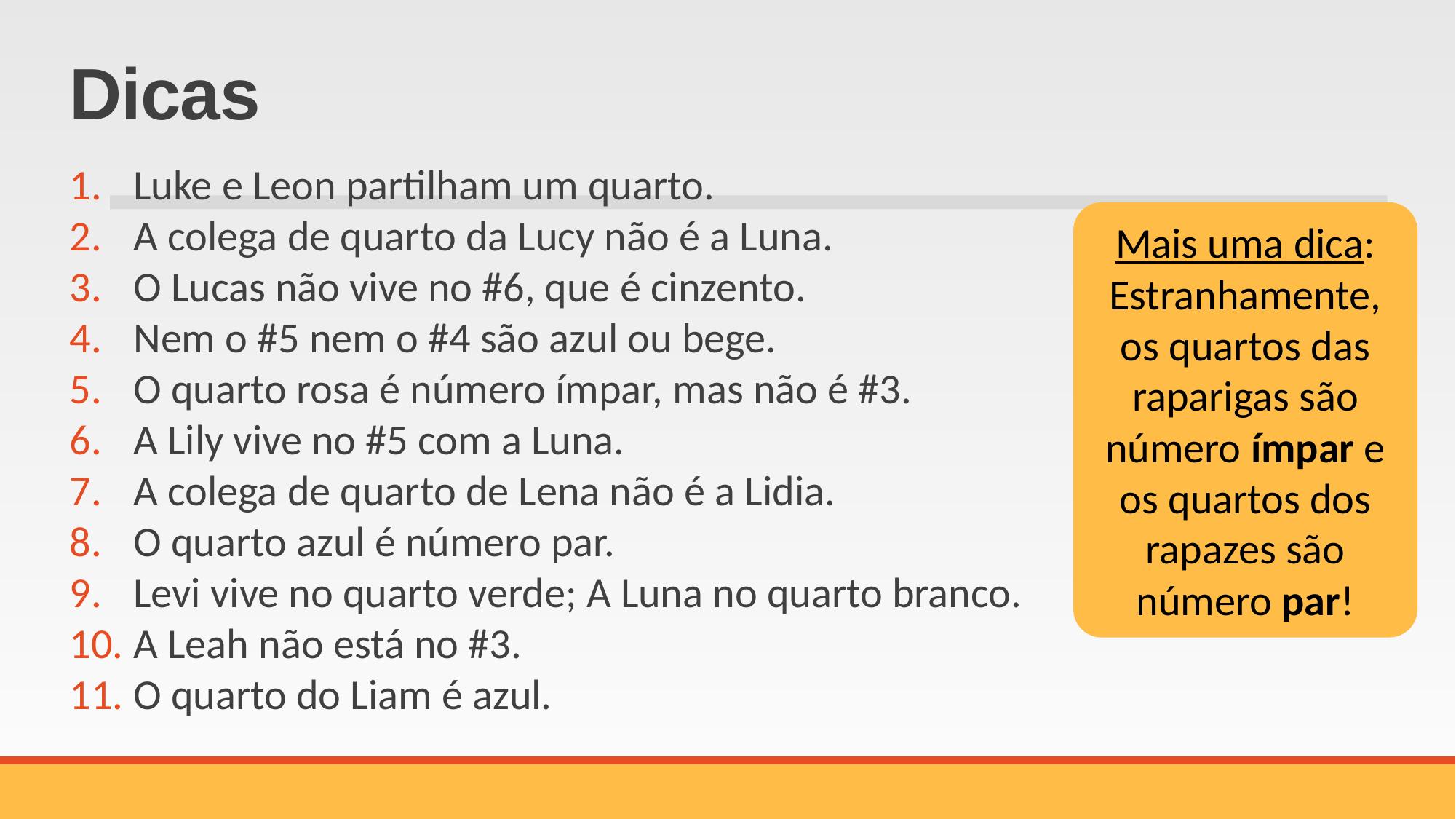

# Dicas
Luke e Leon partilham um quarto.
A colega de quarto da Lucy não é a Luna.
O Lucas não vive no #6, que é cinzento.
Nem o #5 nem o #4 são azul ou bege.
O quarto rosa é número ímpar, mas não é #3.
A Lily vive no #5 com a Luna.
A colega de quarto de Lena não é a Lidia.
O quarto azul é número par.
Levi vive no quarto verde; A Luna no quarto branco.
A Leah não está no #3.
O quarto do Liam é azul.

Mais uma dica: Estranhamente, os quartos das raparigas são número ímpar e os quartos dos rapazes são número par!